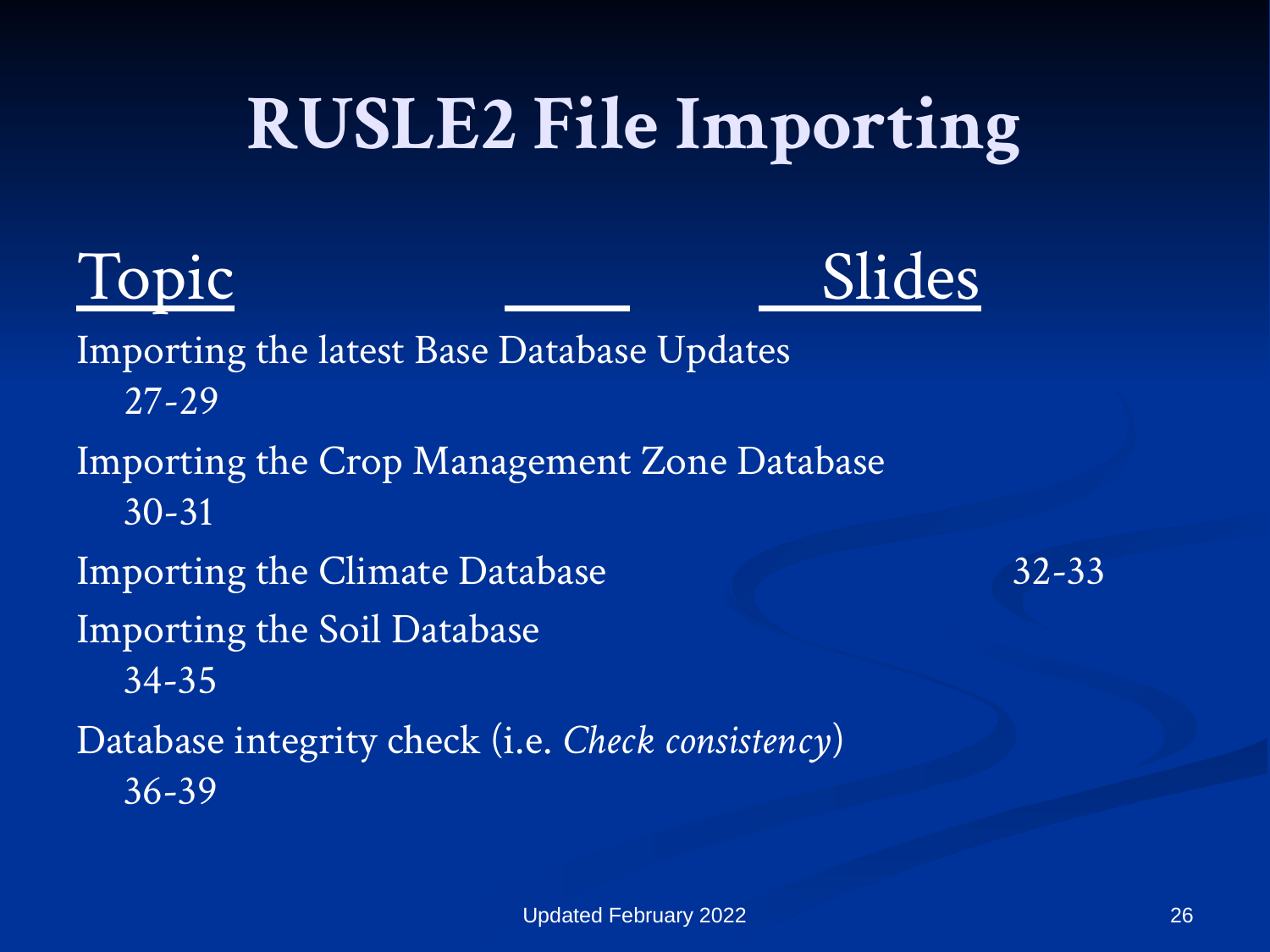

# RUSLE2 File Importing
Topic			        		    Slides
Importing the latest Base Database Updates			27-29
Importing the Crop Management Zone Database		30-31
Importing the Climate Database				32-33
Importing the Soil Database					34-35
Database integrity check (i.e. Check consistency)			36-39

Updated February 2022
26